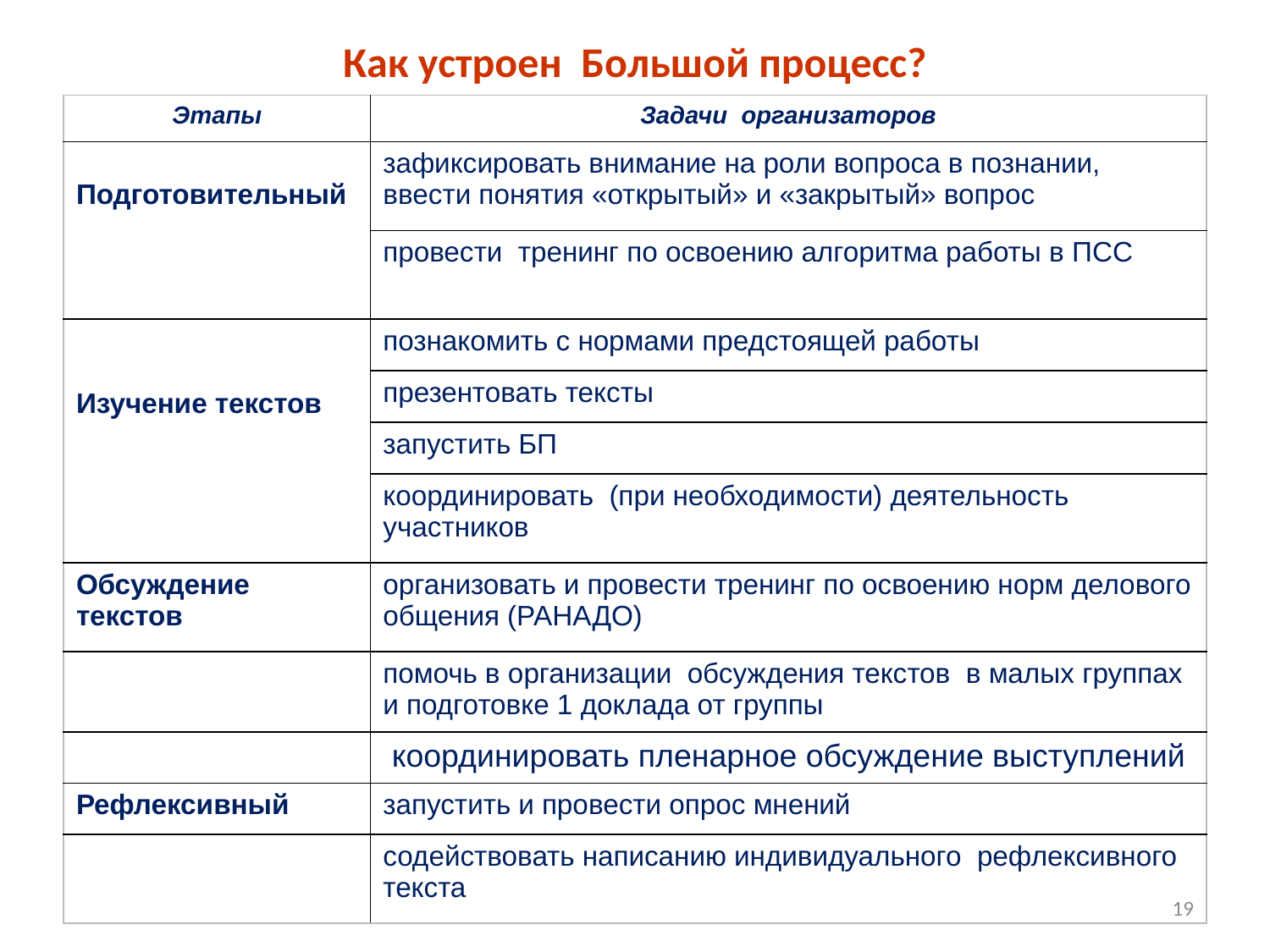

# Как устроен  Большой процесс?
| Этапы | Задачи организаторов |
| --- | --- |
| Подготовительный | зафиксировать внимание на роли вопроса в познании, ввести понятия «открытый» и «закрытый» вопрос |
|  | провести тренинг по освоению алгоритма работы в ПСС |
| Изучение текстов | познакомить с нормами предстоящей работы |
|  | презентовать тексты |
|  | запустить БП |
|  | координировать (при необходимости) деятельность участников |
| Обсуждение текстов | организовать и провести тренинг по освоению норм делового общения (РАНАДО) |
|  | помочь в организации обсуждения текстов в малых группах и подготовке 1 доклада от группы |
|  | координировать пленарное обсуждение выступлений |
| Рефлексивный | запустить и провести опрос мнений |
|  | содействовать написанию индивидуального рефлексивного текста |

19